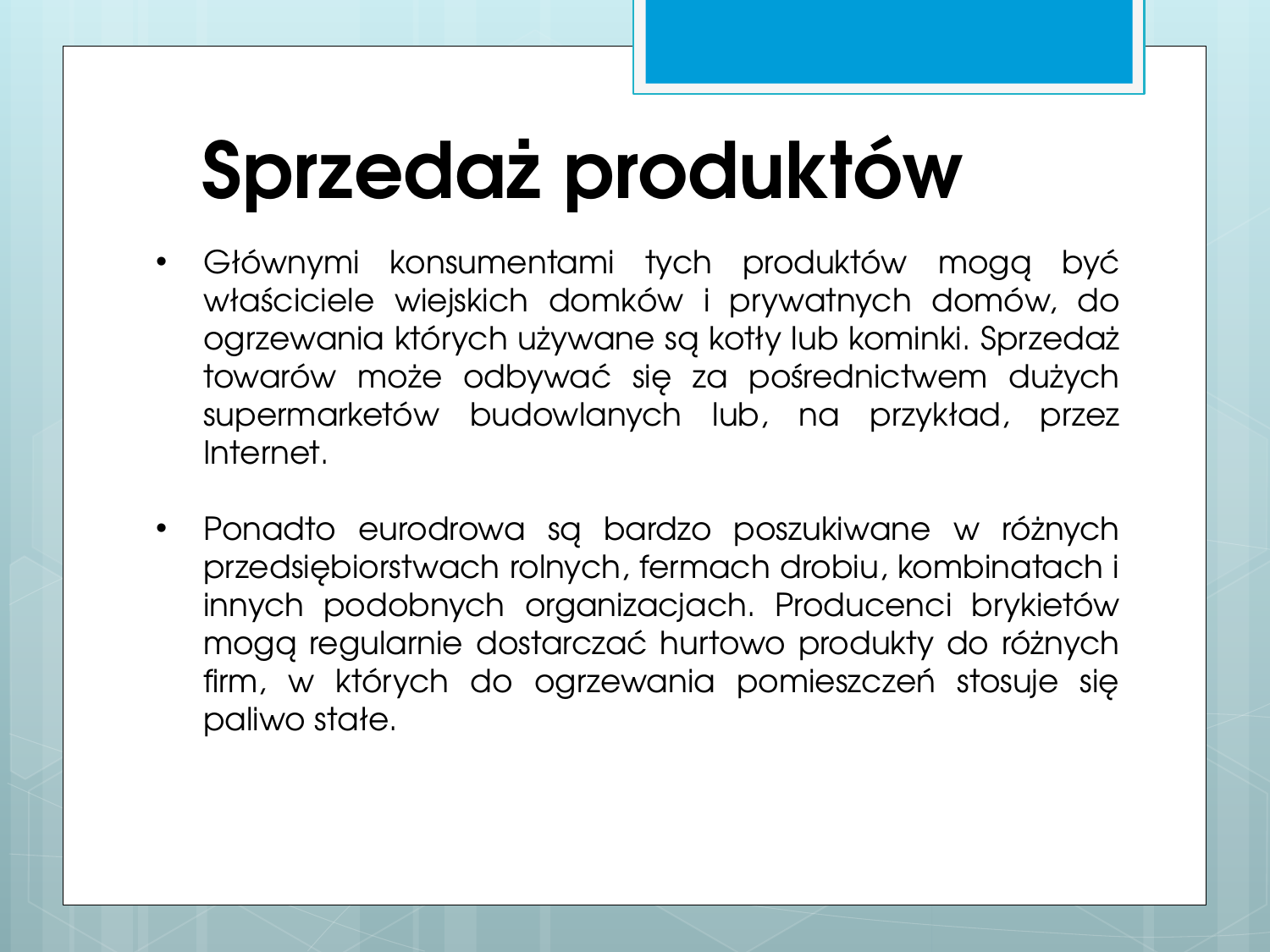

Sprzedaż produktów
Głównymi konsumentami tych produktów mogą być właściciele wiejskich domków i prywatnych domów, do ogrzewania których używane są kotły lub kominki. Sprzedaż towarów może odbywać się za pośrednictwem dużych supermarketów budowlanych lub, na przykład, przez Internet.

Ponadto eurodrowa są bardzo poszukiwane w różnych przedsiębiorstwach rolnych, fermach drobiu, kombinatach i innych podobnych organizacjach. Producenci brykietów mogą regularnie dostarczać hurtowo produkty do różnych firm, w których do ogrzewania pomieszczeń stosuje się paliwo stałe.